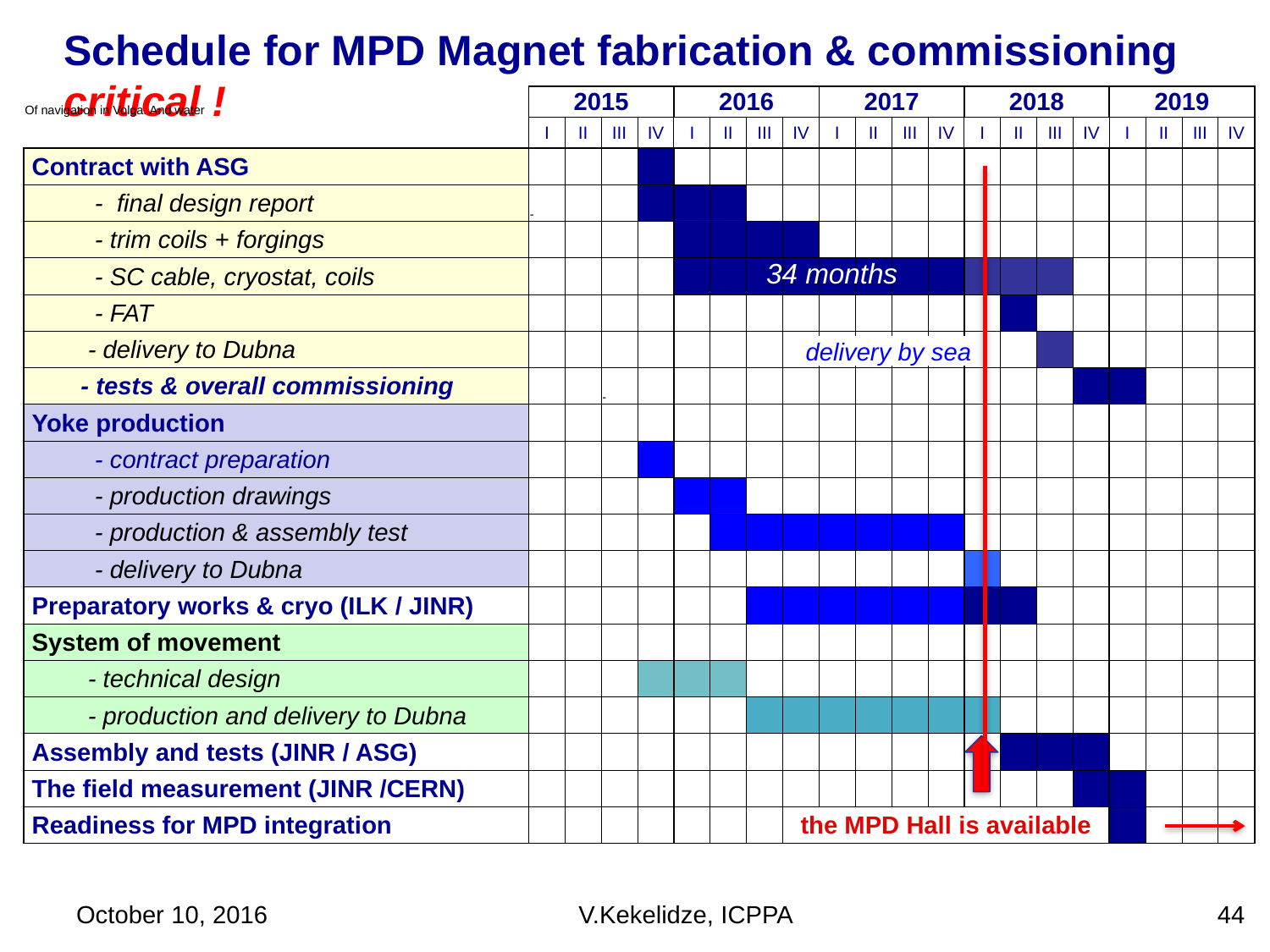

Schedule for MPD Magnet fabrication & commissioning
critical !
| Of navigation in Volga. And water | 2015 |  |  |  | 2016 |  |  |  | 2017 |  |  |  | 2018 |  |  |  | 2019 |  |  |  |
| --- | --- | --- | --- | --- | --- | --- | --- | --- | --- | --- | --- | --- | --- | --- | --- | --- | --- | --- | --- | --- |
|  | I | II | III | IV | I | II | III | IV | I | II | III | IV | I | II | III | IV | I | II | III | IV |
| Contract with ASG |  |  |  |  |  |  |  |  |  |  |  |  |  |  |  |  |  |  |  |  |
| - final design report | - |  |  |  |  |  |  |  |  |  |  |  |  |  |  |  |  |  |  |  |
| - trim coils + forgings |  |  |  |  |  |  |  |  |  |  |  |  |  |  |  |  |  |  |  |  |
| - SC cable, cryostat, coils |  |  |  |  |  |  |  |  |  |  |  |  |  |  |  |  |  |  |  |  |
| - FAT |  |  |  |  |  |  |  |  |  |  |  |  |  |  |  |  |  |  |  |  |
| - delivery to Dubna |  |  |  |  |  |  |  |  |  |  |  |  |  |  |  |  |  |  |  |  |
| - tests & overall commissioning |  |  | - |  |  |  |  |  |  |  |  |  |  |  |  |  |  |  |  |  |
| Yoke production |  |  |  |  |  |  |  |  |  |  |  |  |  |  |  |  |  |  |  |  |
| - contract preparation |  |  |  |  |  |  |  |  |  |  |  |  |  |  |  |  |  |  |  |  |
| - production drawings |  |  |  |  |  |  |  |  |  |  |  |  |  |  |  |  |  |  |  |  |
| - production & assembly test |  |  |  |  |  |  |  |  |  |  |  |  |  |  |  |  |  |  |  |  |
| - delivery to Dubna |  |  |  |  |  |  |  |  |  |  |  |  |  |  |  |  |  |  |  |  |
| Preparatory works & cryo (ILK / JINR) |  |  |  |  |  |  |  |  |  |  |  |  |  |  |  |  |  |  |  |  |
| System of movement |  |  |  |  |  |  |  |  |  |  |  |  |  |  |  |  |  |  |  |  |
| - technical design |  |  |  |  |  |  |  |  |  |  |  |  |  |  |  |  |  |  |  |  |
| - production and delivery to Dubna |  |  |  |  |  |  |  |  |  |  |  |  |  |  |  |  |  |  |  |  |
| Assembly and tests (JINR / ASG) |  |  |  |  |  |  |  |  |  |  |  |  |  |  |  |  |  |  |  |  |
| The field measurement (JINR /CERN) |  |  |  |  |  |  |  |  |  |  |  |  |  |  |  |  |  |  |  |  |
| Readiness for MPD integration |  |  |  |  |  |  |  | the MPD Hall is available |  |  |  |  |  |  |  |  |  |  |  |  |
34 months
delivery by sea

October 10, 2016
V.Kekelidze, ICPPA
44